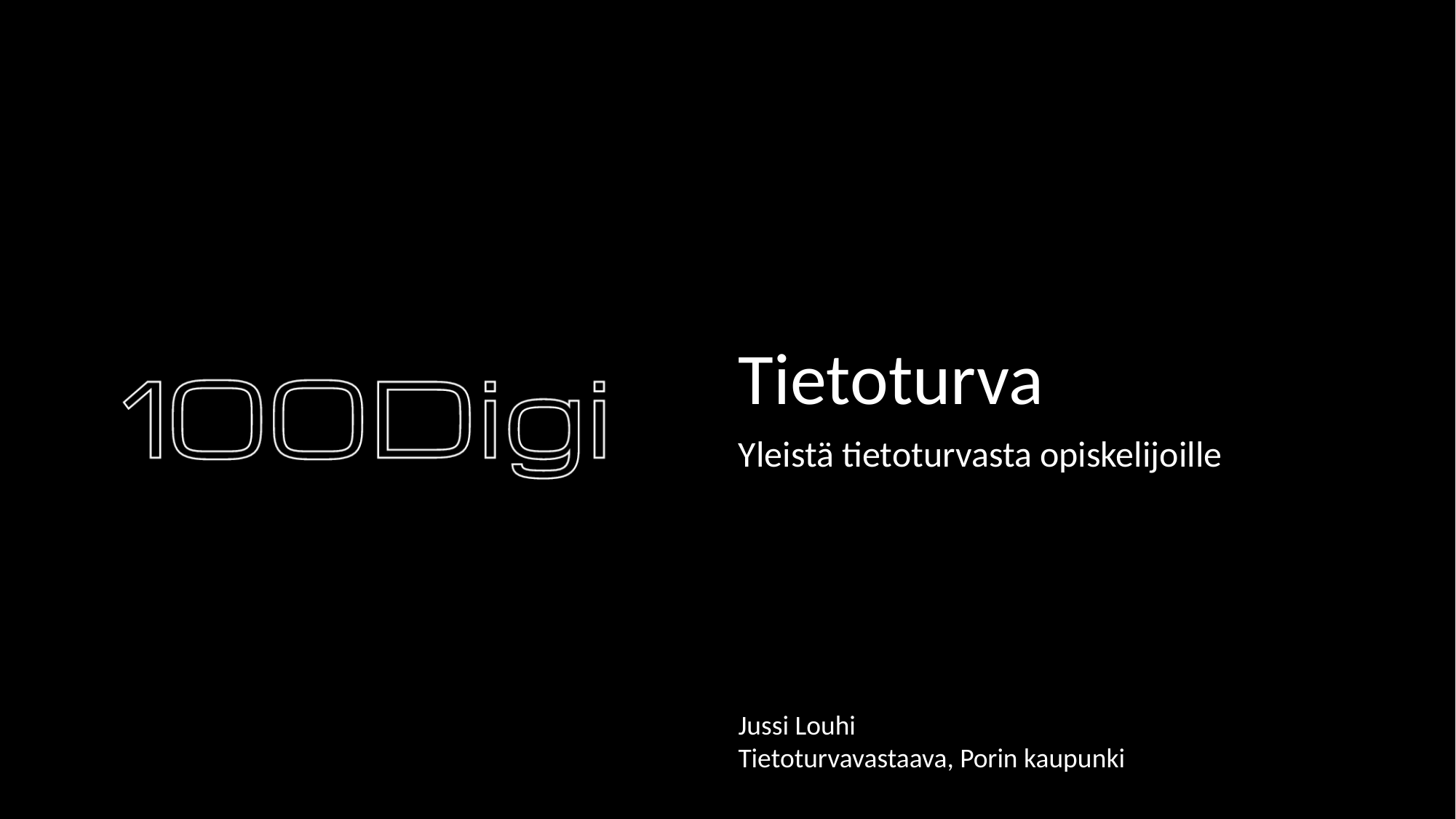

# Tietoturva
Yleistä tietoturvasta opiskelijoille
Jussi Louhi
Tietoturvavastaava, Porin kaupunki